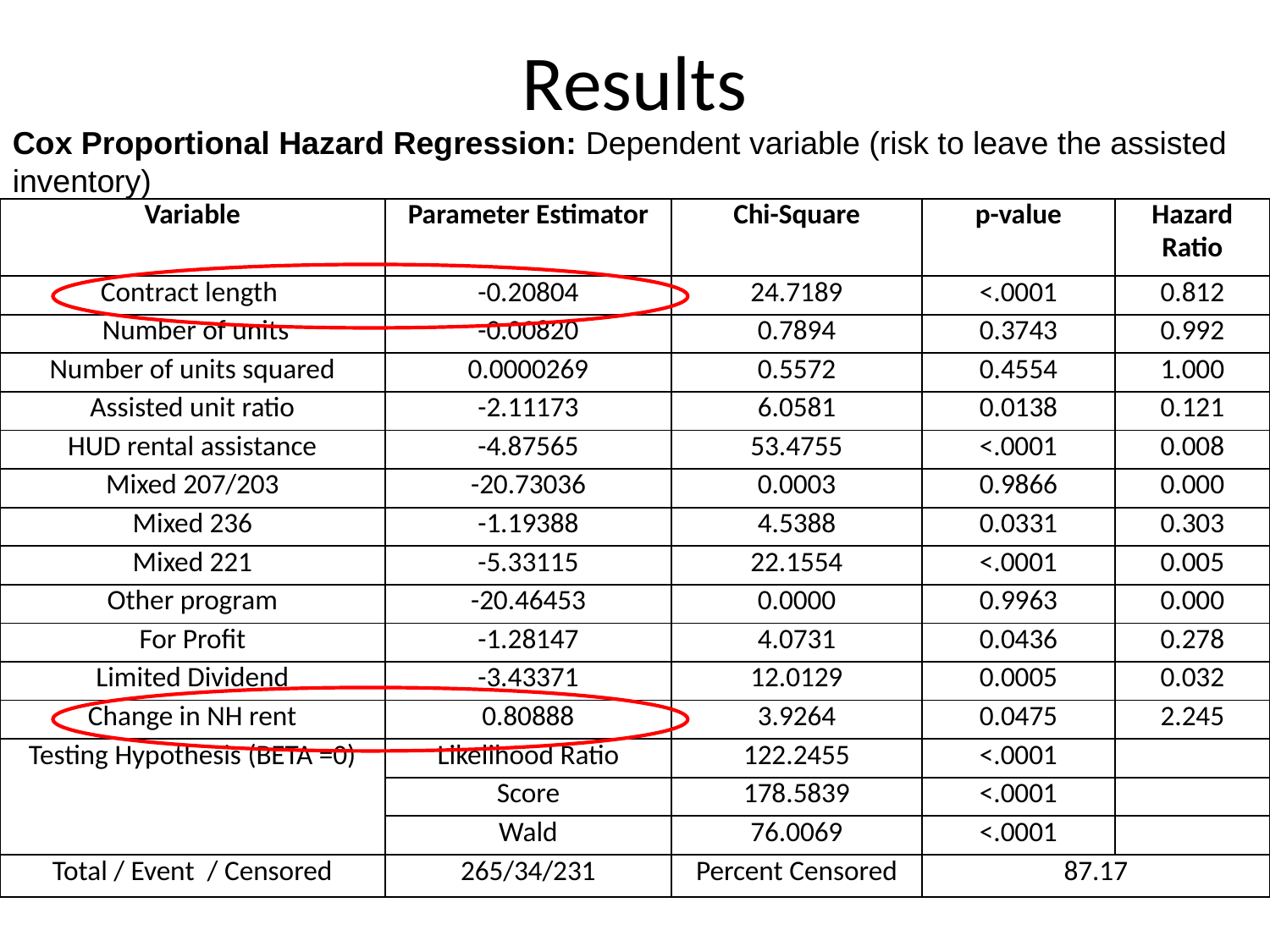

Results
Cox Proportional Hazard Regression: Dependent variable (risk to leave the assisted inventory)
| Variable | Parameter Estimator | Chi-Square | p-value | Hazard Ratio |
| --- | --- | --- | --- | --- |
| Contract length | -0.20804 | 24.7189 | <.0001 | 0.812 |
| Number of units | -0.00820 | 0.7894 | 0.3743 | 0.992 |
| Number of units squared | 0.0000269 | 0.5572 | 0.4554 | 1.000 |
| Assisted unit ratio | -2.11173 | 6.0581 | 0.0138 | 0.121 |
| HUD rental assistance | -4.87565 | 53.4755 | <.0001 | 0.008 |
| Mixed 207/203 | -20.73036 | 0.0003 | 0.9866 | 0.000 |
| Mixed 236 | -1.19388 | 4.5388 | 0.0331 | 0.303 |
| Mixed 221 | -5.33115 | 22.1554 | <.0001 | 0.005 |
| Other program | -20.46453 | 0.0000 | 0.9963 | 0.000 |
| For Profit | -1.28147 | 4.0731 | 0.0436 | 0.278 |
| Limited Dividend | -3.43371 | 12.0129 | 0.0005 | 0.032 |
| Change in NH rent | 0.80888 | 3.9264 | 0.0475 | 2.245 |
| Testing Hypothesis (BETA =0) | Likelihood Ratio | 122.2455 | <.0001 |  |
|  | Score | 178.5839 | <.0001 |  |
|  | Wald | 76.0069 | <.0001 |  |
| Total / Event / Censored | 265/34/231 | Percent Censored | 87.17 |  |